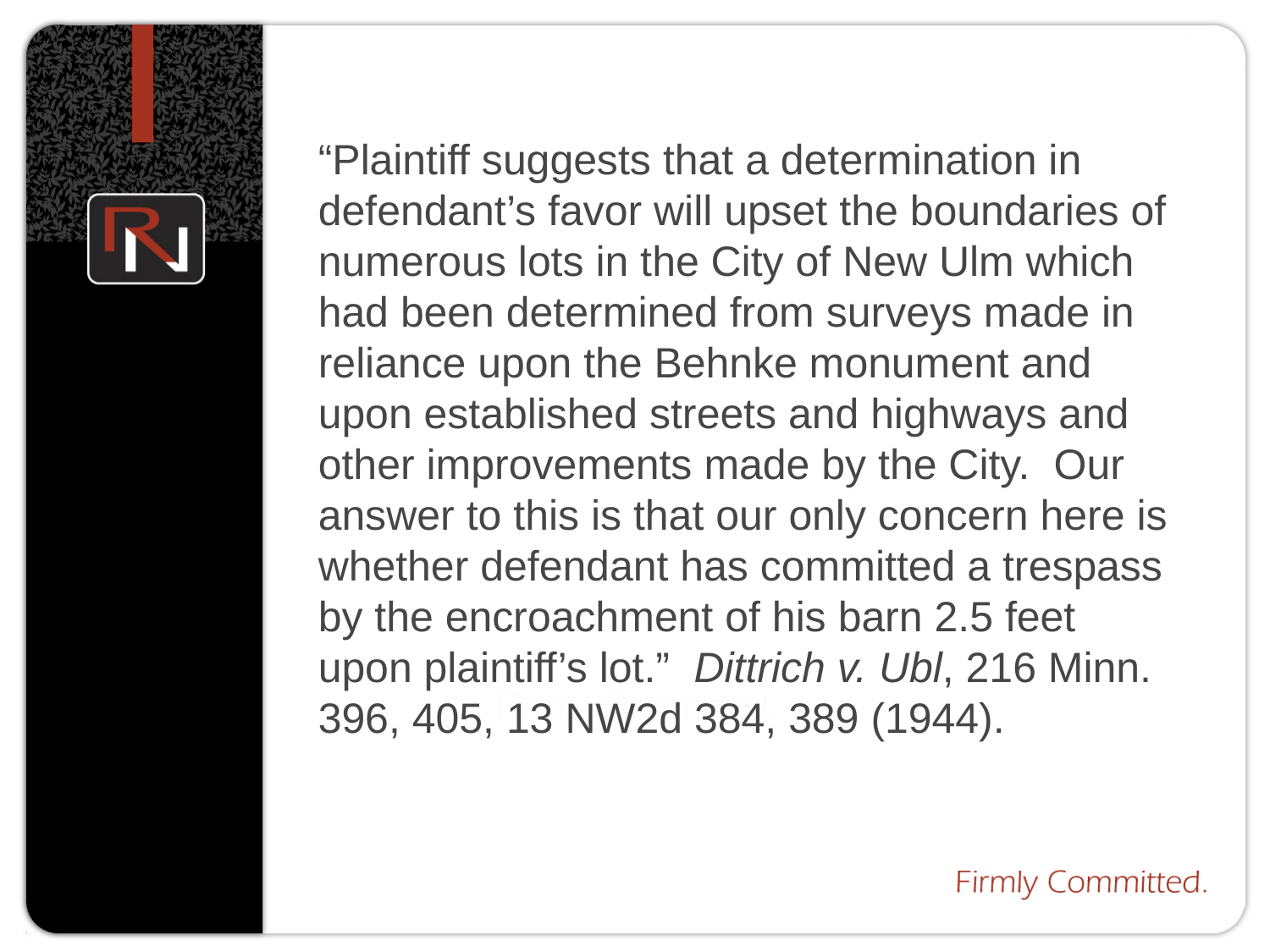

“Plaintiff suggests that a determination in defendant’s favor will upset the boundaries of numerous lots in the City of New Ulm which had been determined from surveys made in reliance upon the Behnke monument and upon established streets and highways and other improvements made by the City.  Our answer to this is that our only concern here is whether defendant has committed a trespass by the encroachment of his barn 2.5 feet upon plaintiff’s lot.”  Dittrich v. Ubl, 216 Minn. 396, 405, 13 NW2d 384, 389 (1944).